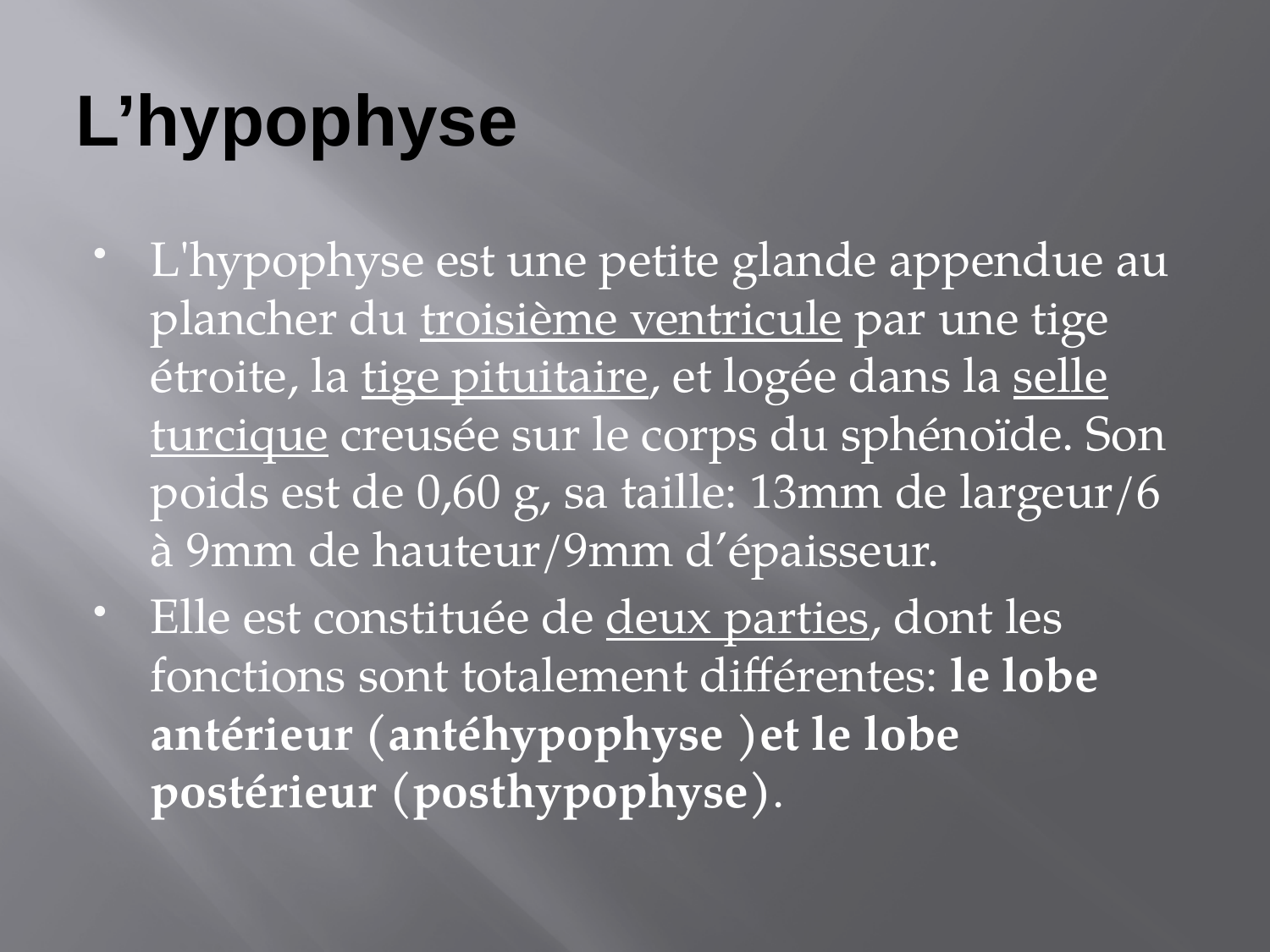

# L’hypophyse
L'hypophyse est une petite glande appendue au plancher du troisième ventricule par une tige étroite, la tige pituitaire, et logée dans la selle turcique creusée sur le corps du sphénoïde. Son poids est de 0,60 g, sa taille: 13mm de largeur/6 à 9mm de hauteur/9mm d’épaisseur.
Elle est constituée de deux parties, dont les fonctions sont totalement différentes: le lobe antérieur (antéhypophyse )et le lobe postérieur (posthypophyse).